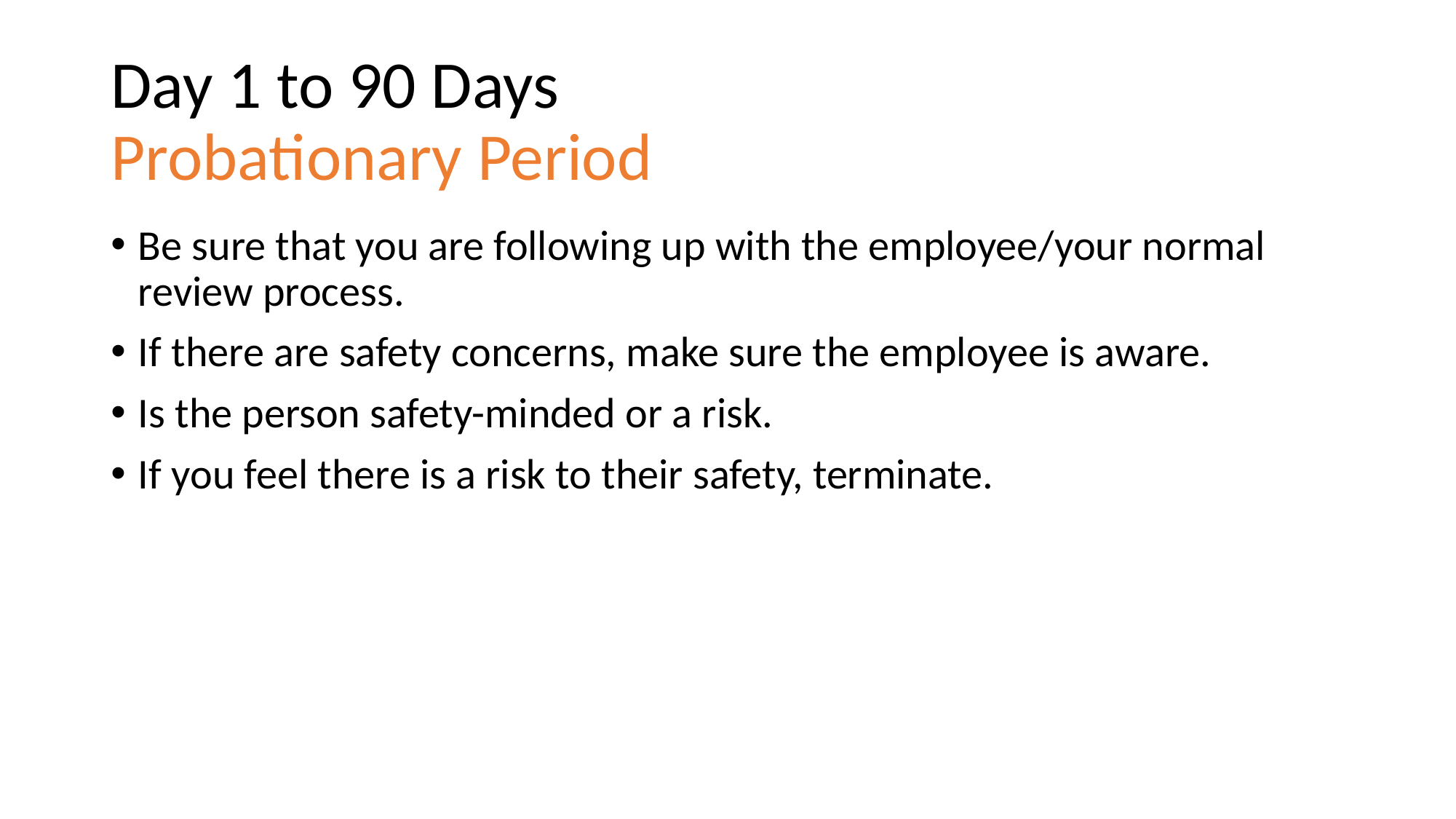

# Day 1 to 90 Days Probationary Period
Be sure that you are following up with the employee/your normal review process.
If there are safety concerns, make sure the employee is aware.
Is the person safety-minded or a risk.
If you feel there is a risk to their safety, terminate.